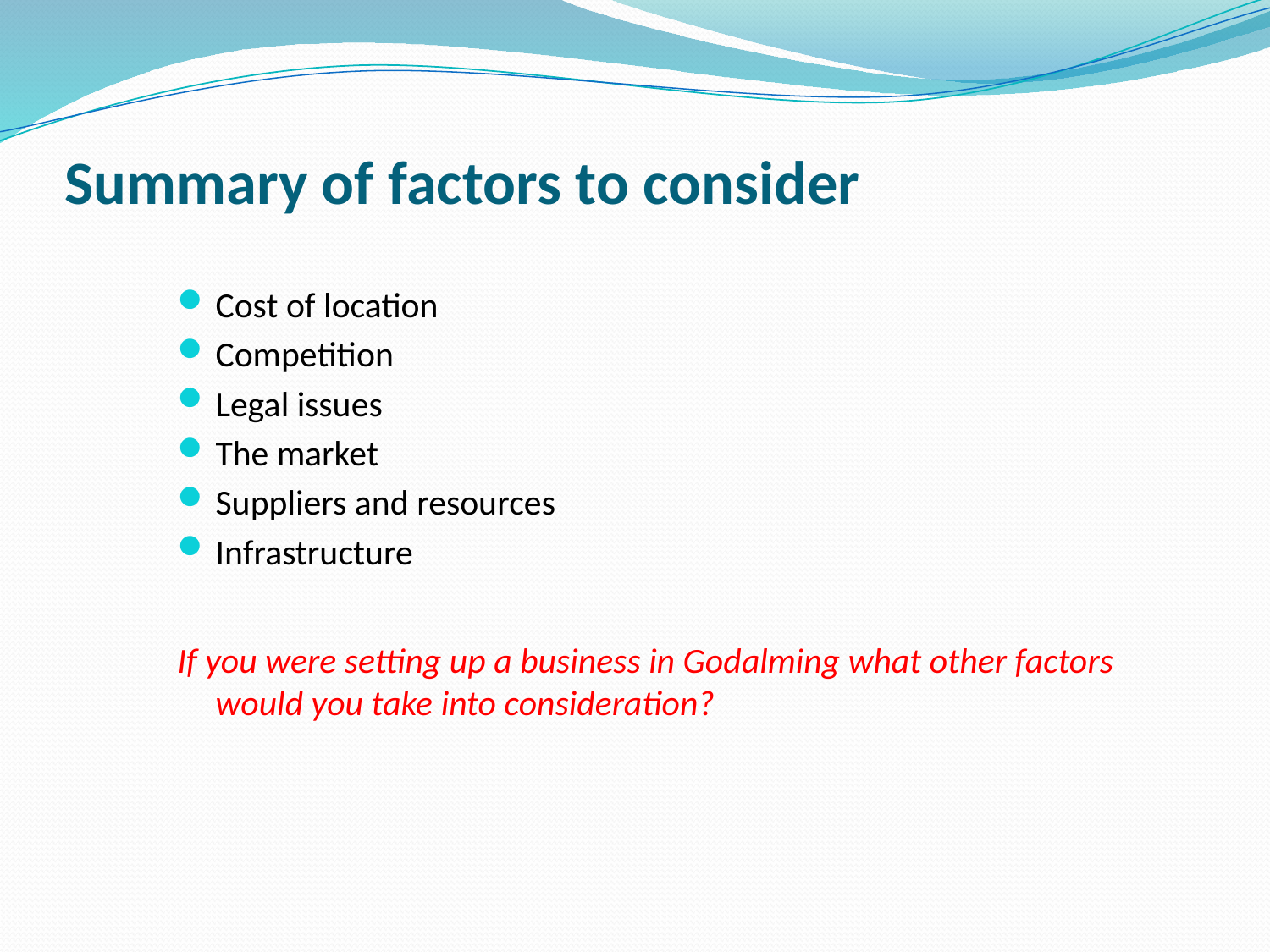

# Summary of factors to consider
Cost of location
Competition
Legal issues
The market
Suppliers and resources
Infrastructure

If you were setting up a business in Godalming what other factors would you take into consideration?